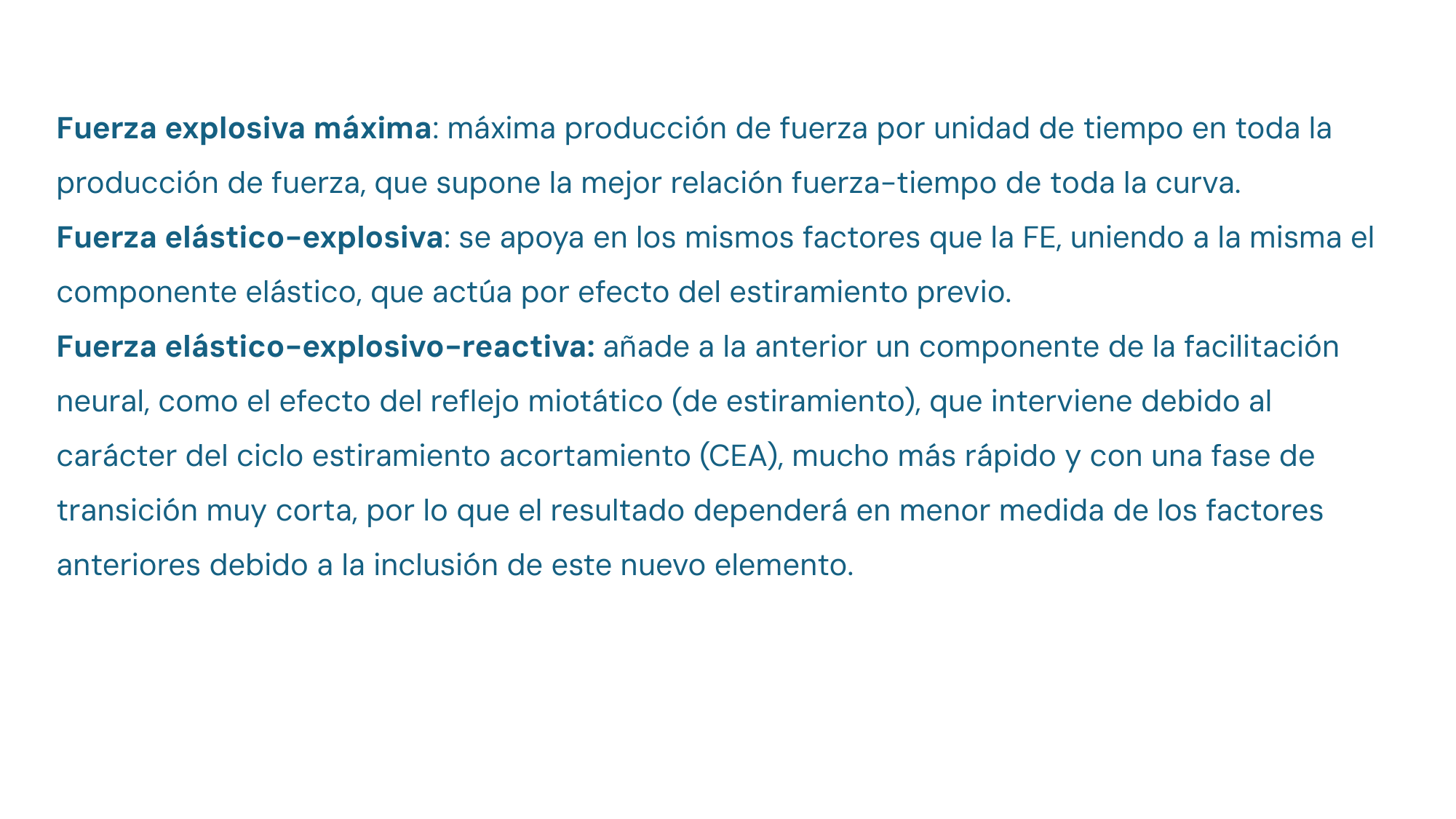

Fuerza explosiva máxima: máxima producción de fuerza por unidad de tiempo en toda la producción de fuerza, que supone la mejor relación fuerza-tiempo de toda la curva.
Fuerza elástico-explosiva: se apoya en los mismos factores que la FE, uniendo a la misma el componente elástico, que actúa por efecto del estiramiento previo.
Fuerza elástico-explosivo-reactiva: añade a la anterior un componente de la facilitación neural, como el efecto del reflejo miotático (de estiramiento), que interviene debido al carácter del ciclo estiramiento acortamiento (CEA), mucho más rápido y con una fase de transición muy corta, por lo que el resultado dependerá en menor medida de los factores anteriores debido a la inclusión de este nuevo elemento.